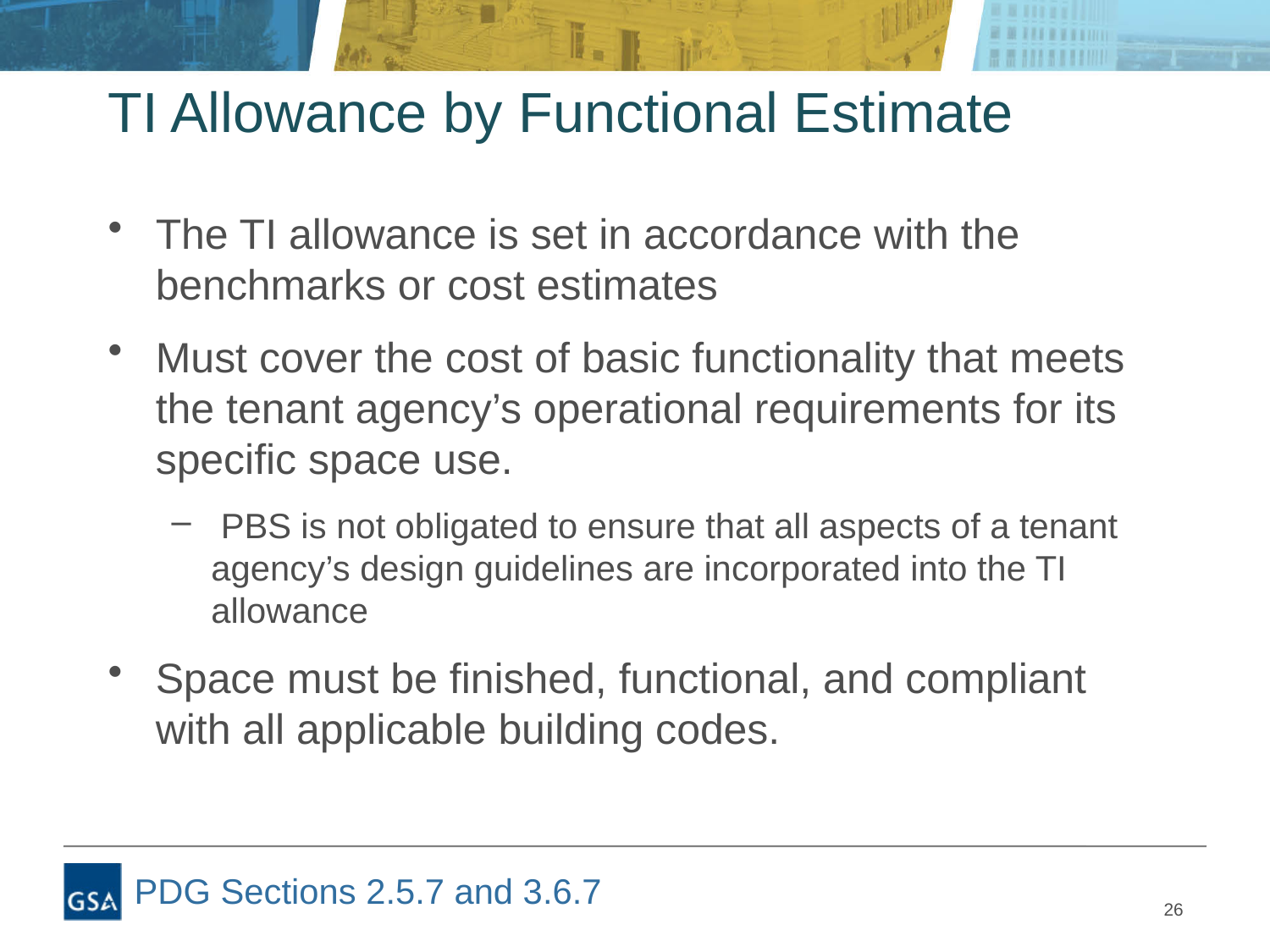

# TI Allowance by Functional Estimate
The TI allowance is set in accordance with the benchmarks or cost estimates
Must cover the cost of basic functionality that meets the tenant agency’s operational requirements for its specific space use.
 PBS is not obligated to ensure that all aspects of a tenant agency’s design guidelines are incorporated into the TI allowance
Space must be finished, functional, and compliant with all applicable building codes.

PDG Sections 2.5.7 and 3.6.7
26